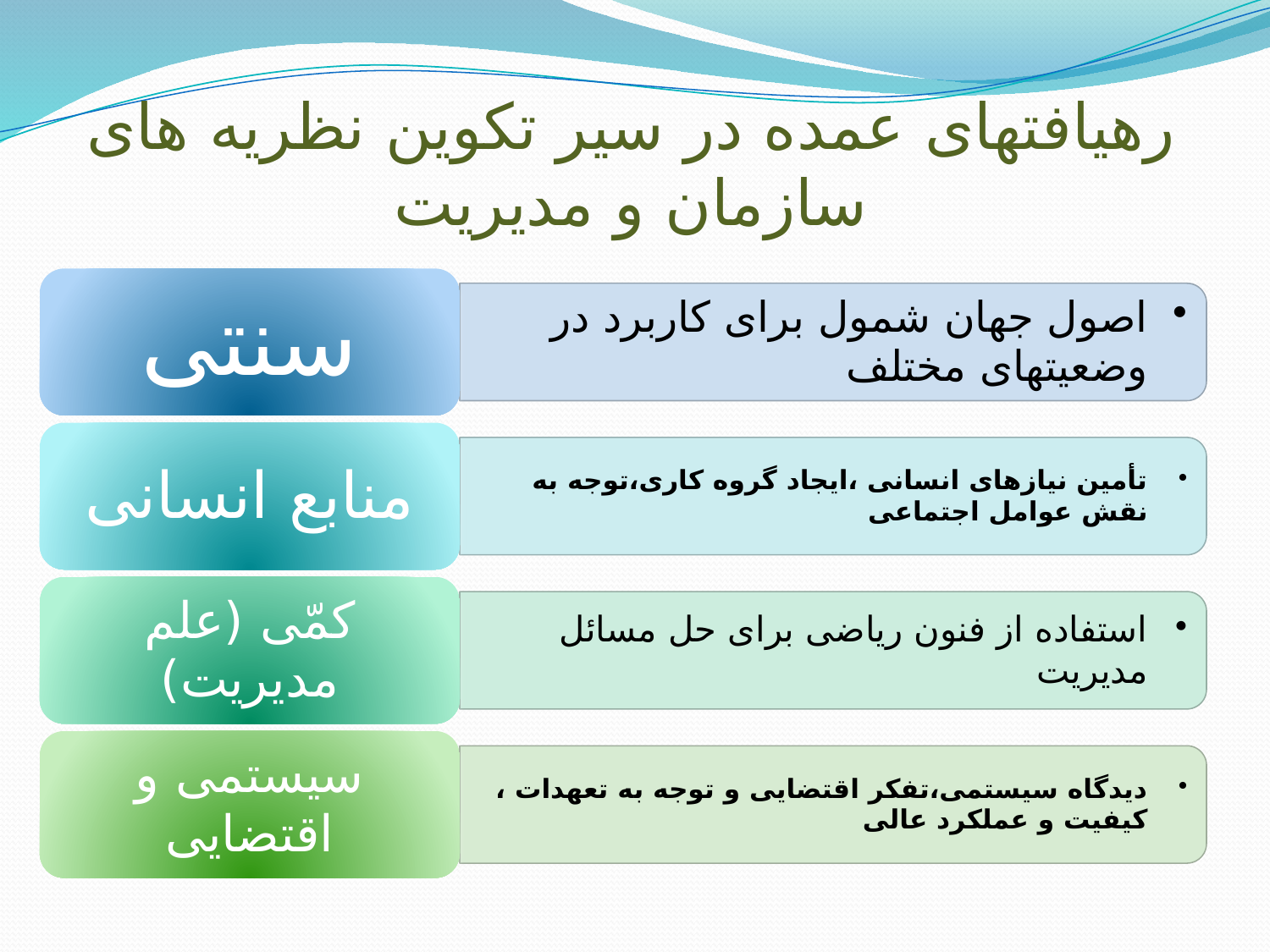

# رهیافتهای عمده در سیر تکوین نظریه های سازمان و مدیریت
سنتی
اصول جهان شمول برای کاربرد در وضعیتهای مختلف
منابع انسانی
تأمین نیازهای انسانی ،ایجاد گروه کاری،توجه به نقش عوامل اجتماعی
استفاده از فنون ریاضی برای حل مسائل مدیریت
سیستمی و اقتضایی
دیدگاه سیستمی،تفکر اقتضایی و توجه به تعهدات ، کیفیت و عملکرد عالی